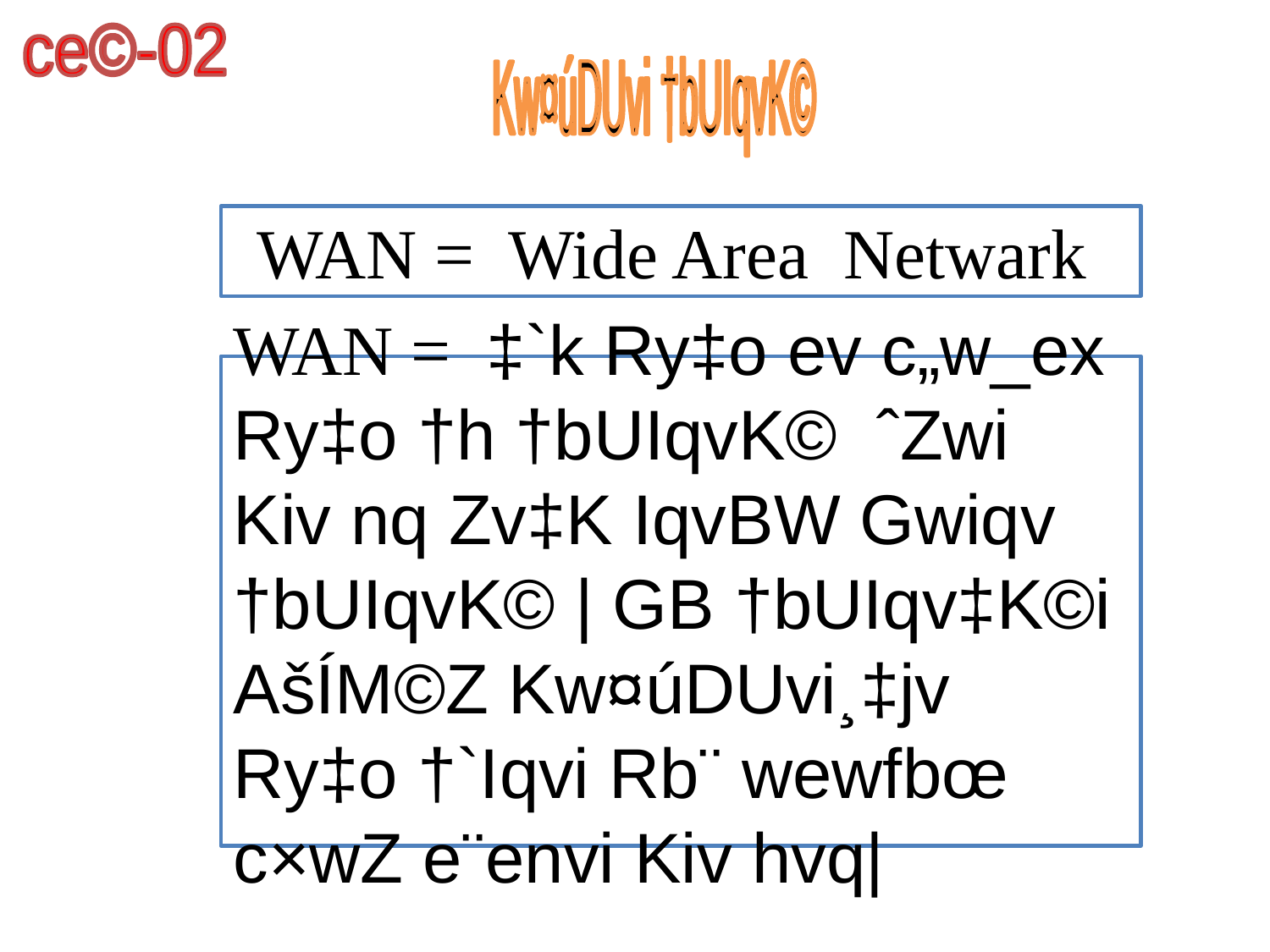

ce©-02
Kw¤úDUvi †bUIqvK©
WAN =  Wide Area  Netwark

WAN =  ‡`k Ry‡o ev c„w_ex Ry‡o †h †bUIqvK©  ˆZwi  Kiv nq Zv‡K IqvBW Gwiqv †bUIqvK© | GB †bUIqv‡K©i AšÍM©Z Kw¤úDUvi¸‡jv Ry‡o †`Iqvi Rb¨ wewfbœ c×wZ e¨envi Kiv hvq|